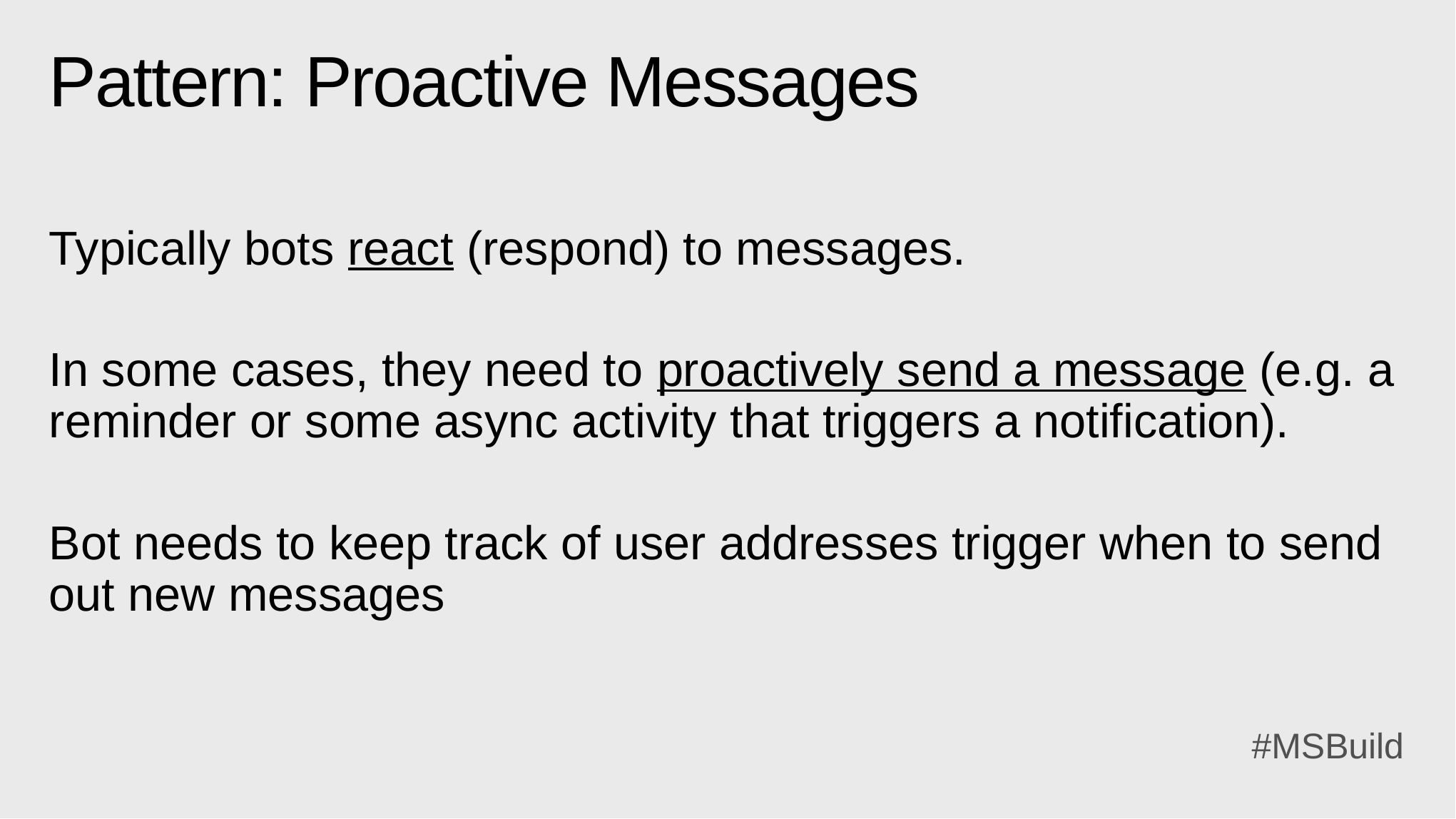

# Pattern: Proactive Messages
Typically bots react (respond) to messages.

In some cases, they need to proactively send a message (e.g. a reminder or some async activity that triggers a notification).

Bot needs to keep track of user addresses trigger when to send out new messages
#MSBuild